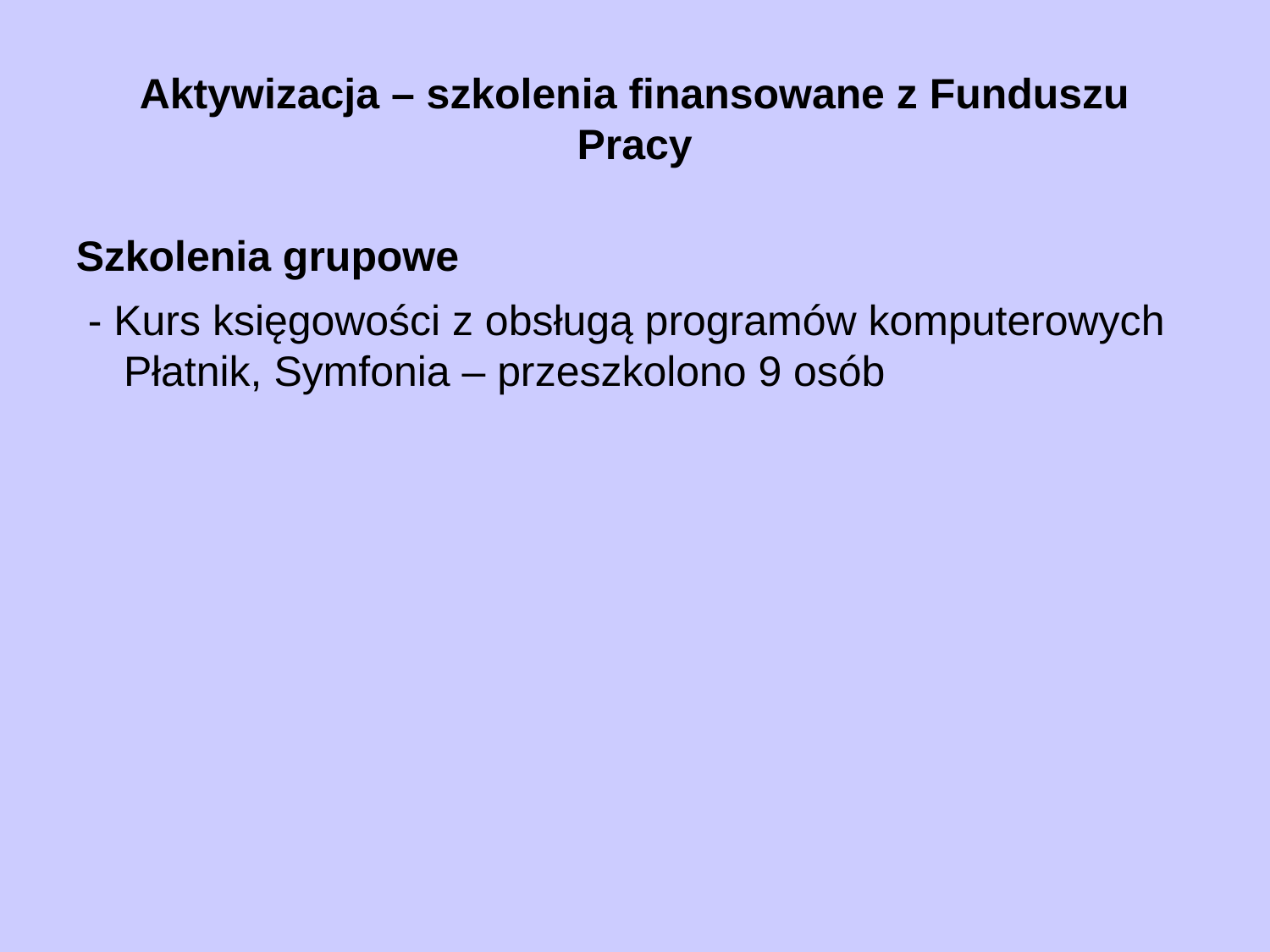

# Aktywizacja – szkolenia finansowane z Funduszu Pracy
Szkolenia grupowe
 - Kurs księgowości z obsługą programów komputerowych Płatnik, Symfonia – przeszkolono 9 osób